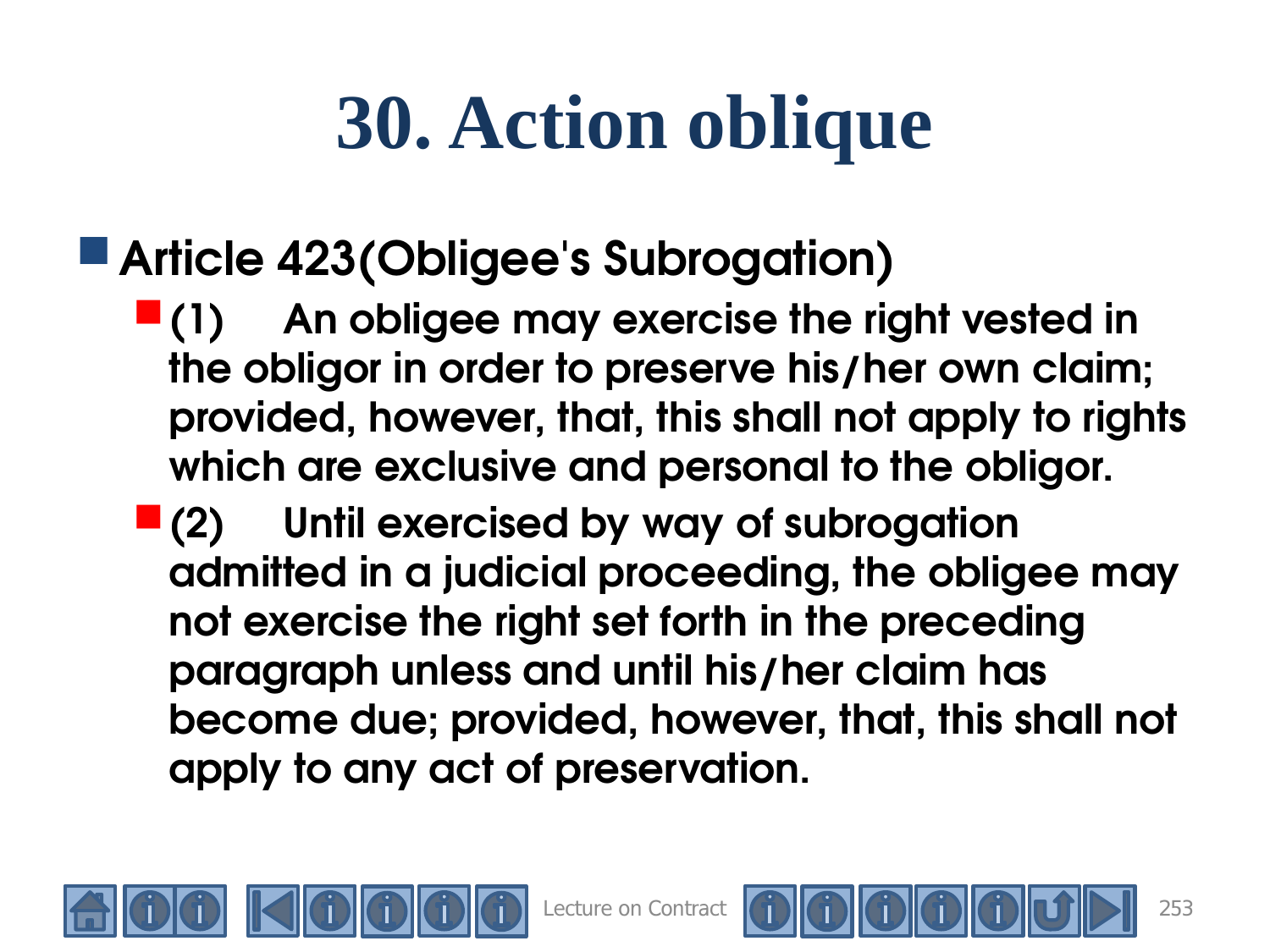

# 30. Action oblique
Article 423(Obligee's Subrogation)
(1)　An obligee may exercise the right vested in the obligor in order to preserve his/her own claim; provided, however, that, this shall not apply to rights which are exclusive and personal to the obligor.
(2)　Until exercised by way of subrogation admitted in a judicial proceeding, the obligee may not exercise the right set forth in the preceding paragraph unless and until his/her claim has become due; provided, however, that, this shall not apply to any act of preservation.
Lecture on Contract
253